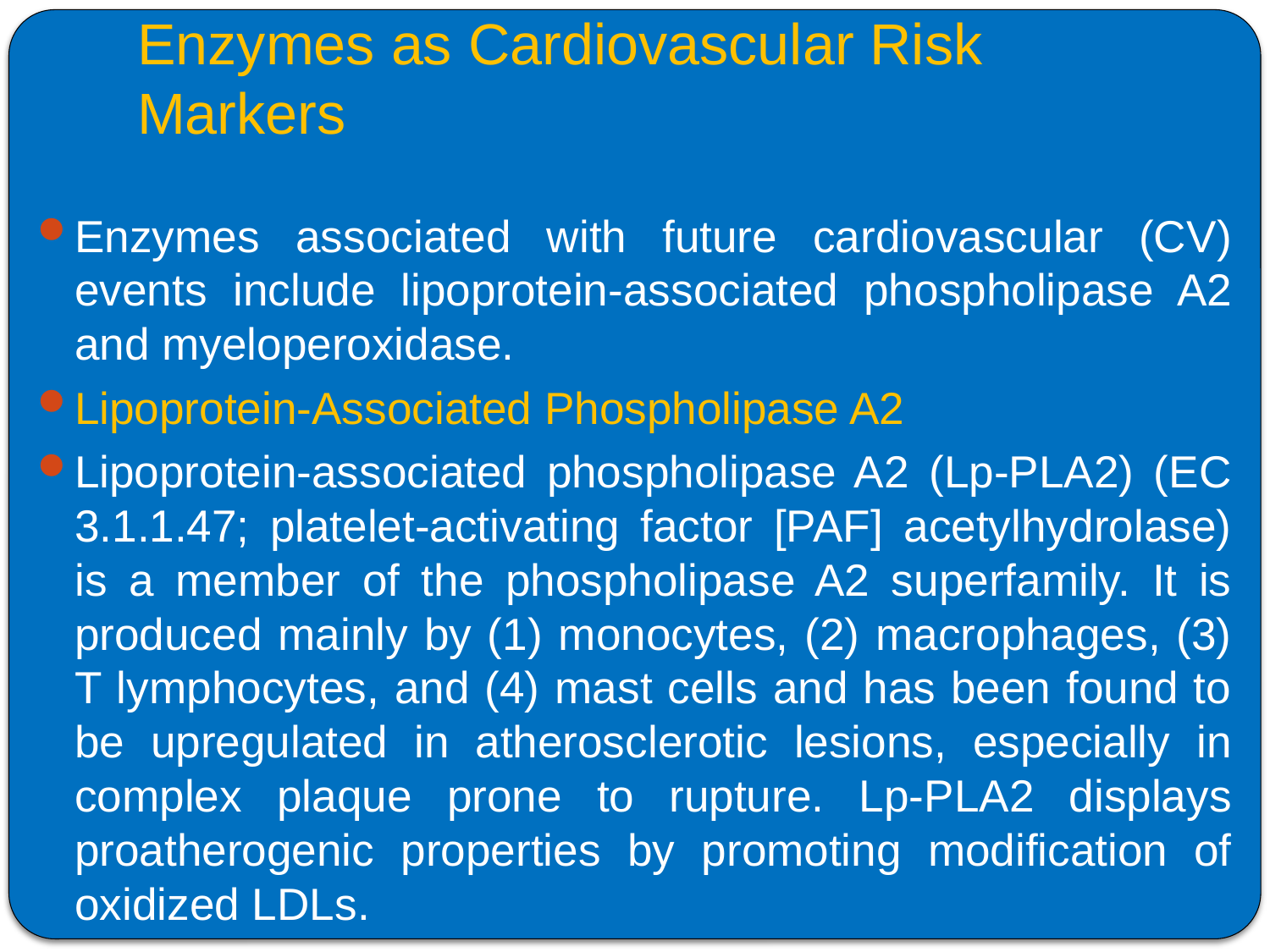

# Enzymes as Cardiovascular Risk Markers
Enzymes associated with future cardiovascular (CV) events include lipoprotein-associated phospholipase A2 and myeloperoxidase.
Lipoprotein-Associated Phospholipase A2
Lipoprotein-associated phospholipase A2 (Lp-PLA2) (EC 3.1.1.47; platelet-activating factor [PAF] acetylhydrolase) is a member of the phospholipase A2 superfamily. It is produced mainly by (1) monocytes, (2) macrophages, (3) T lymphocytes, and (4) mast cells and has been found to be upregulated in atherosclerotic lesions, especially in complex plaque prone to rupture. Lp-PLA2 displays proatherogenic properties by promoting modification of oxidized LDLs.